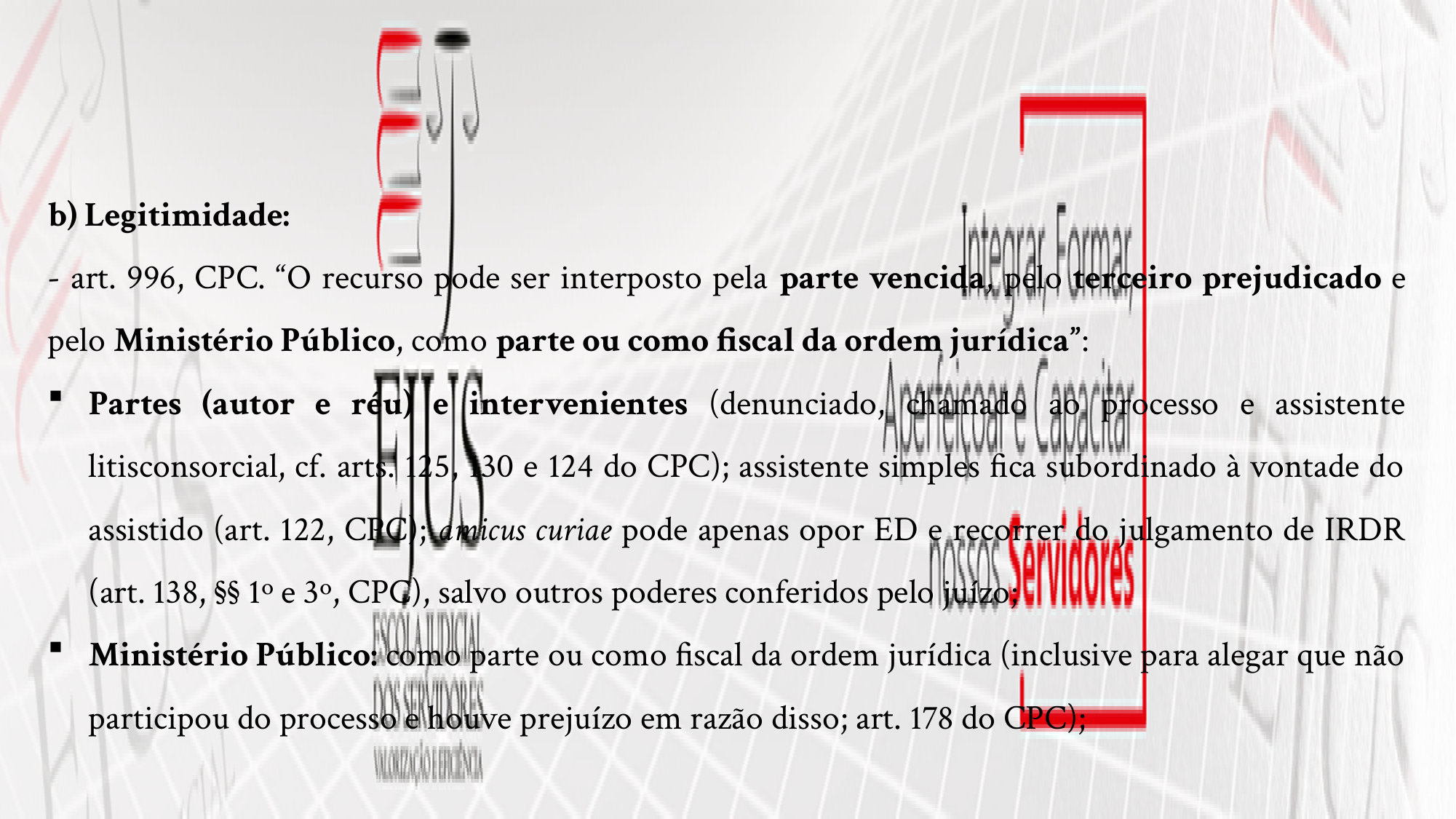

b) Legitimidade:
- art. 996, CPC. “O recurso pode ser interposto pela parte vencida, pelo terceiro prejudicado e pelo Ministério Público, como parte ou como fiscal da ordem jurídica”:
Partes (autor e réu) e intervenientes (denunciado, chamado ao processo e assistente litisconsorcial, cf. arts. 125, 130 e 124 do CPC); assistente simples fica subordinado à vontade do assistido (art. 122, CPC); amicus curiae pode apenas opor ED e recorrer do julgamento de IRDR (art. 138, §§ 1º e 3º, CPC), salvo outros poderes conferidos pelo juízo;
Ministério Público: como parte ou como fiscal da ordem jurídica (inclusive para alegar que não participou do processo e houve prejuízo em razão disso; art. 178 do CPC);